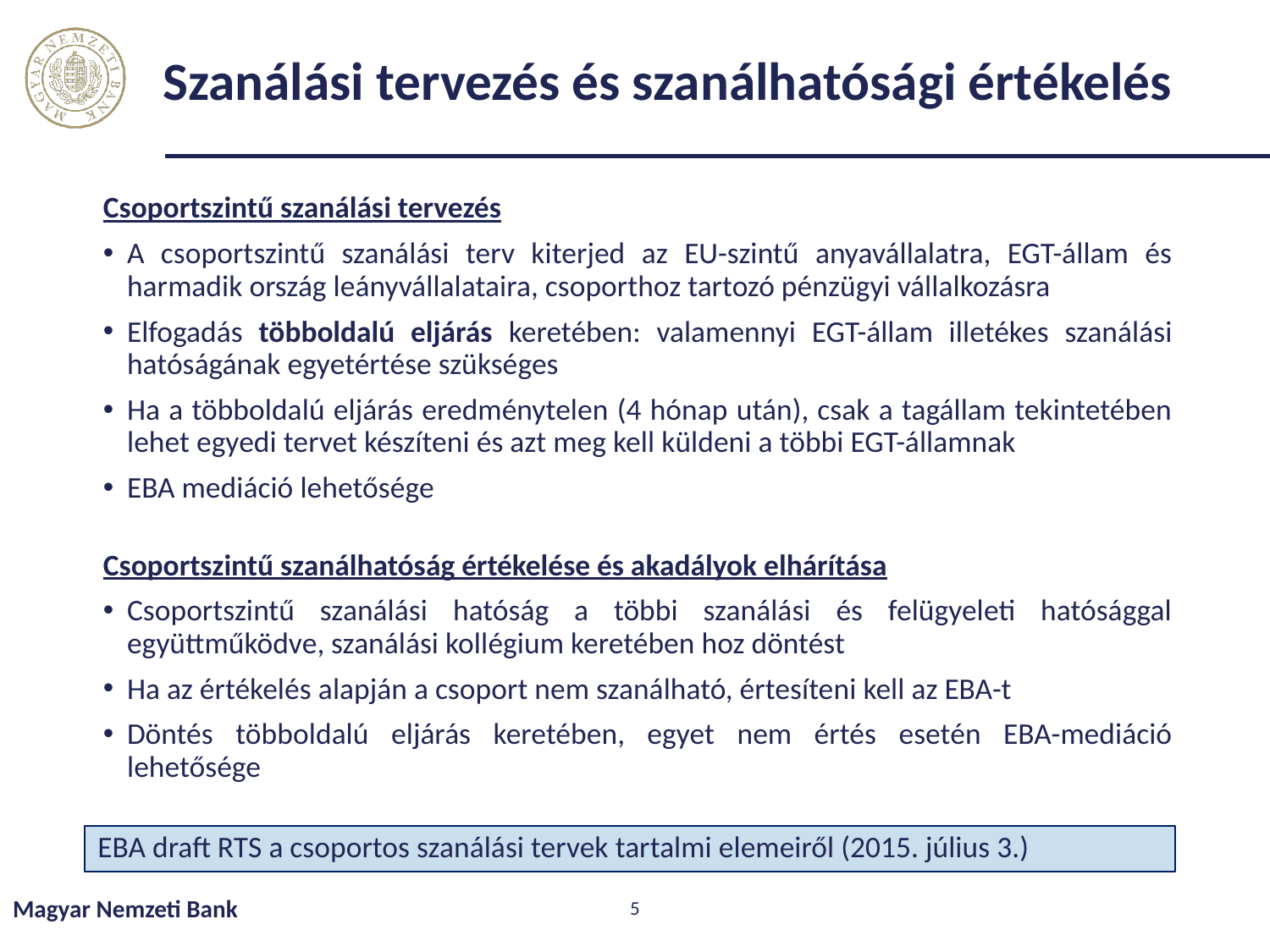

# Szanálási tervezés és szanálhatósági értékelés
Csoportszintű szanálási tervezés
A csoportszintű szanálási terv kiterjed az EU-szintű anyavállalatra, EGT-állam és harmadik ország leányvállalataira, csoporthoz tartozó pénzügyi vállalkozásra
Elfogadás többoldalú eljárás keretében: valamennyi EGT-állam illetékes szanálási hatóságának egyetértése szükséges
Ha a többoldalú eljárás eredménytelen (4 hónap után), csak a tagállam tekintetében lehet egyedi tervet készíteni és azt meg kell küldeni a többi EGT-államnak
EBA mediáció lehetősége
Csoportszintű szanálhatóság értékelése és akadályok elhárítása
Csoportszintű szanálási hatóság a többi szanálási és felügyeleti hatósággal együttműködve, szanálási kollégium keretében hoz döntést
Ha az értékelés alapján a csoport nem szanálható, értesíteni kell az EBA-t
Döntés többoldalú eljárás keretében, egyet nem értés esetén EBA-mediáció lehetősége
EBA draft RTS a csoportos szanálási tervek tartalmi elemeiről (2015. július 3.)

Magyar Nemzeti Bank
5